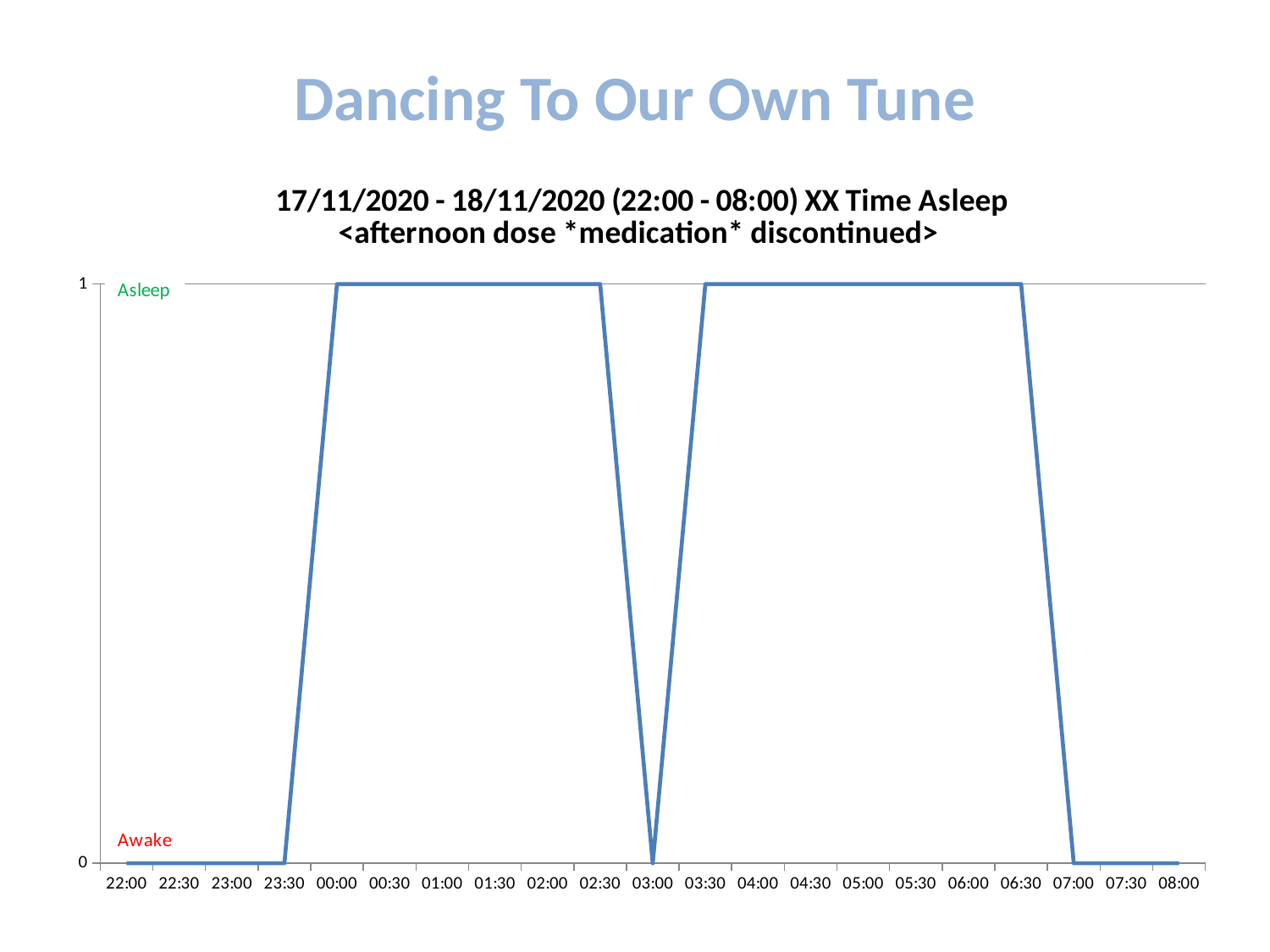

# Dancing To Our Own Tune

### Chart: 17/11/2020 - 18/11/2020 (22:00 - 08:00) XX Time Asleep
<afternoon dose *medication* discontinued>

| Category | Time Asleep |
|---|---|
| 0.91666666666666652 | 0.0 |
| 0.9375 | 0.0 |
| 0.9583333333333337 | 0.0 |
| 0.97916666666666652 | 0.0 |
| 0 | 1.0 |
| 2.0833333333333398E-2 | 1.0 |
| 4.1666666666666664E-2 | 1.0 |
| 6.25E-2 | 1.0 |
| 8.3333333333333343E-2 | 1.0 |
| 0.10416666666666682 | 1.0 |
| 0.125 | 0.0 |
| 0.14583333333333368 | 1.0 |
| 0.16666666666666666 | 1.0 |
| 0.18750000000000031 | 1.0 |
| 0.20833333333333368 | 1.0 |
| 0.22916666666666666 | 1.0 |
| 0.25 | 1.0 |
| 0.27083333333333326 | 1.0 |
| 0.29166666666666741 | 0.0 |
| 0.31250000000000056 | 0.0 |
| 0.33333333333333331 | 0.0 |